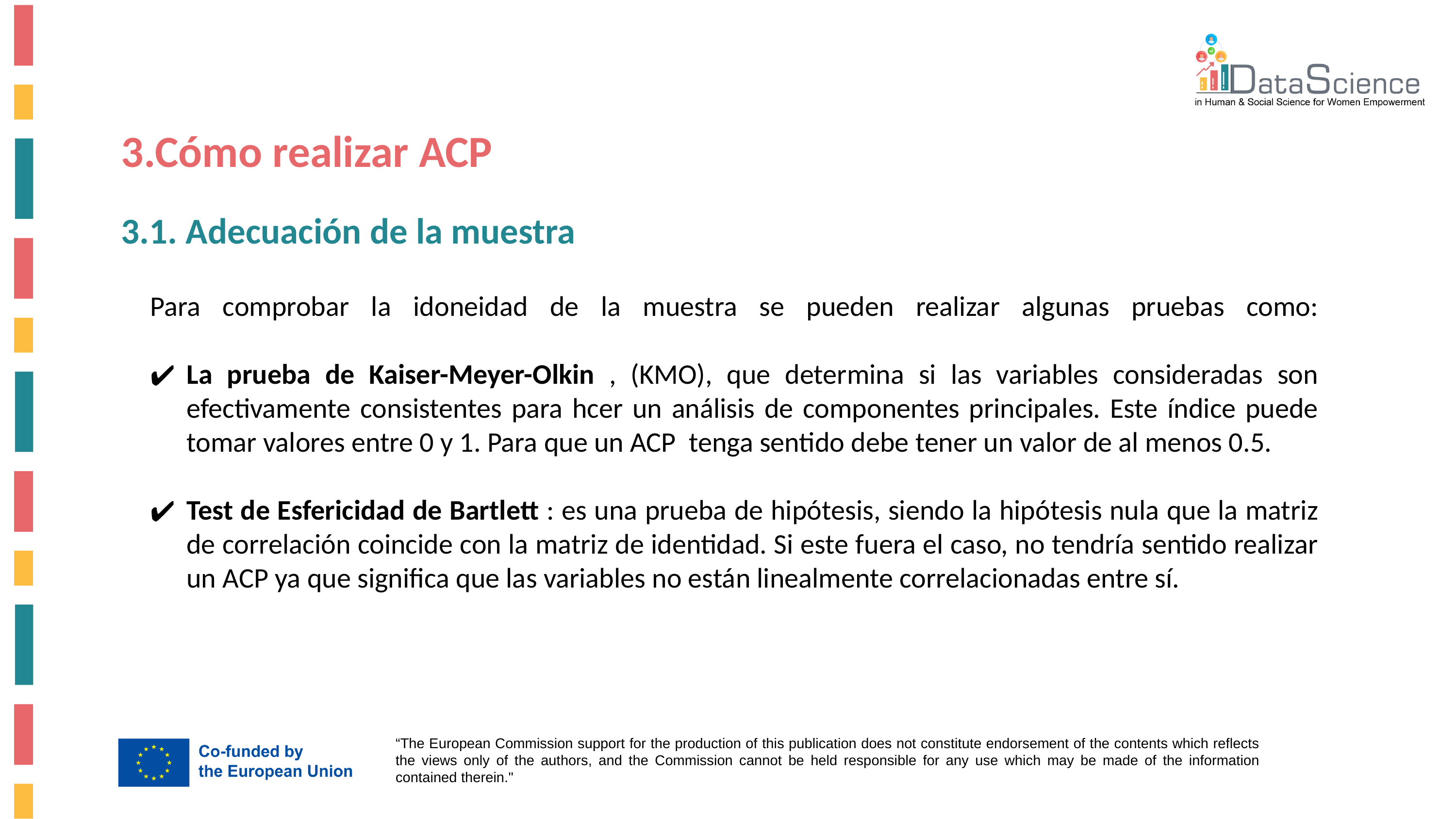

3.Cómo realizar ACP
3.1. Adecuación de la muestra
Para comprobar la idoneidad de la muestra se pueden realizar algunas pruebas como:
La prueba de Kaiser-Meyer-Olkin , (KMO), que determina si las variables consideradas son efectivamente consistentes para hcer un análisis de componentes principales. Este índice puede tomar valores entre 0 y 1. Para que un ACP  tenga sentido debe tener un valor de al menos 0.5.

Test de Esfericidad de Bartlett : es una prueba de hipótesis, siendo la hipótesis nula que la matriz de correlación coincide con la matriz de identidad. Si este fuera el caso, no tendría sentido realizar un ACP ya que significa que las variables no están linealmente correlacionadas entre sí.